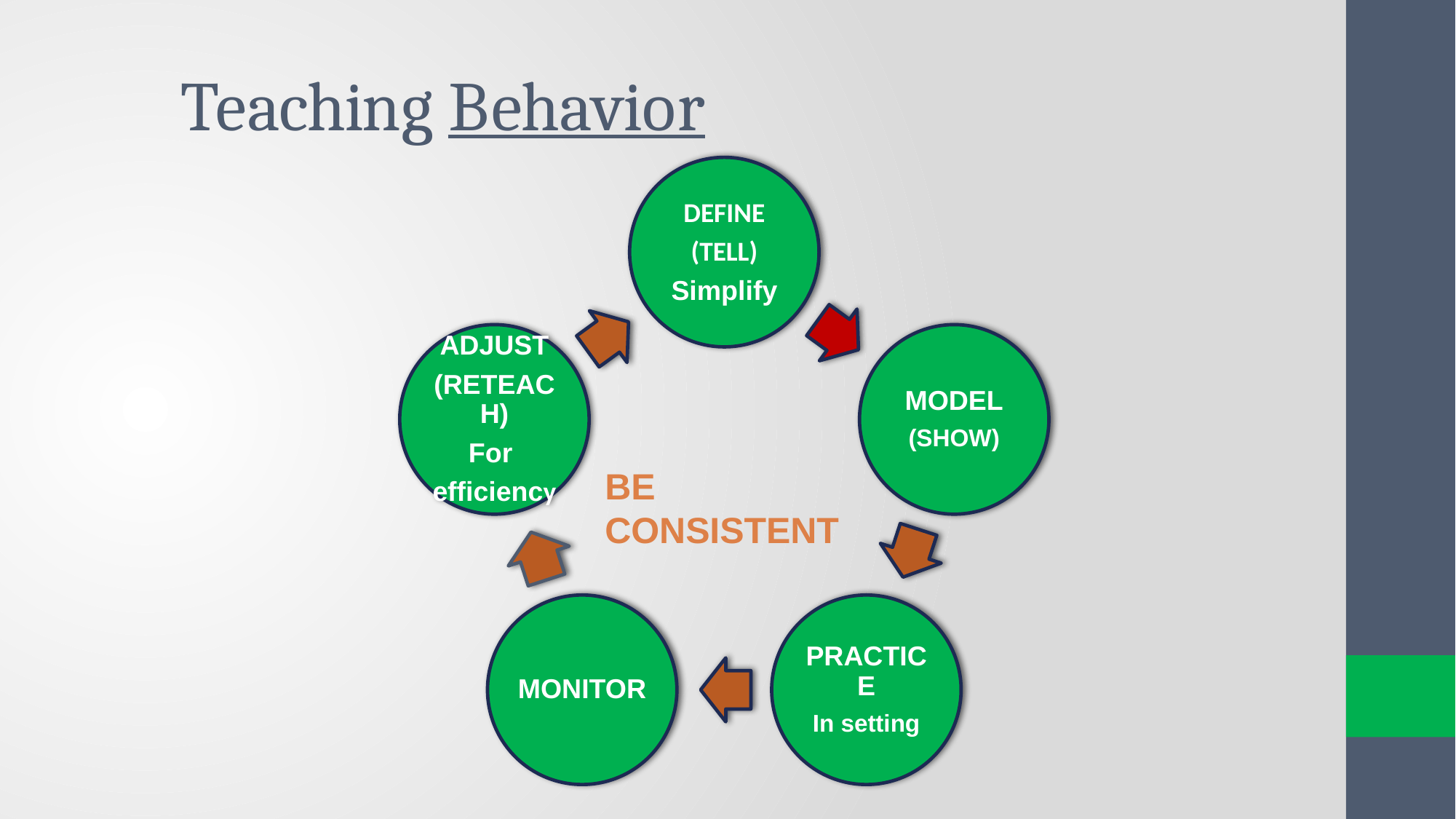

# Teaching Behavior

DEFINE
(TELL)
Simplify

MODEL
(SHOW)

PRACTICE
In setting

MONITOR

ADJUST
(RETEACH)
For
efficiency

BE CONSISTENT